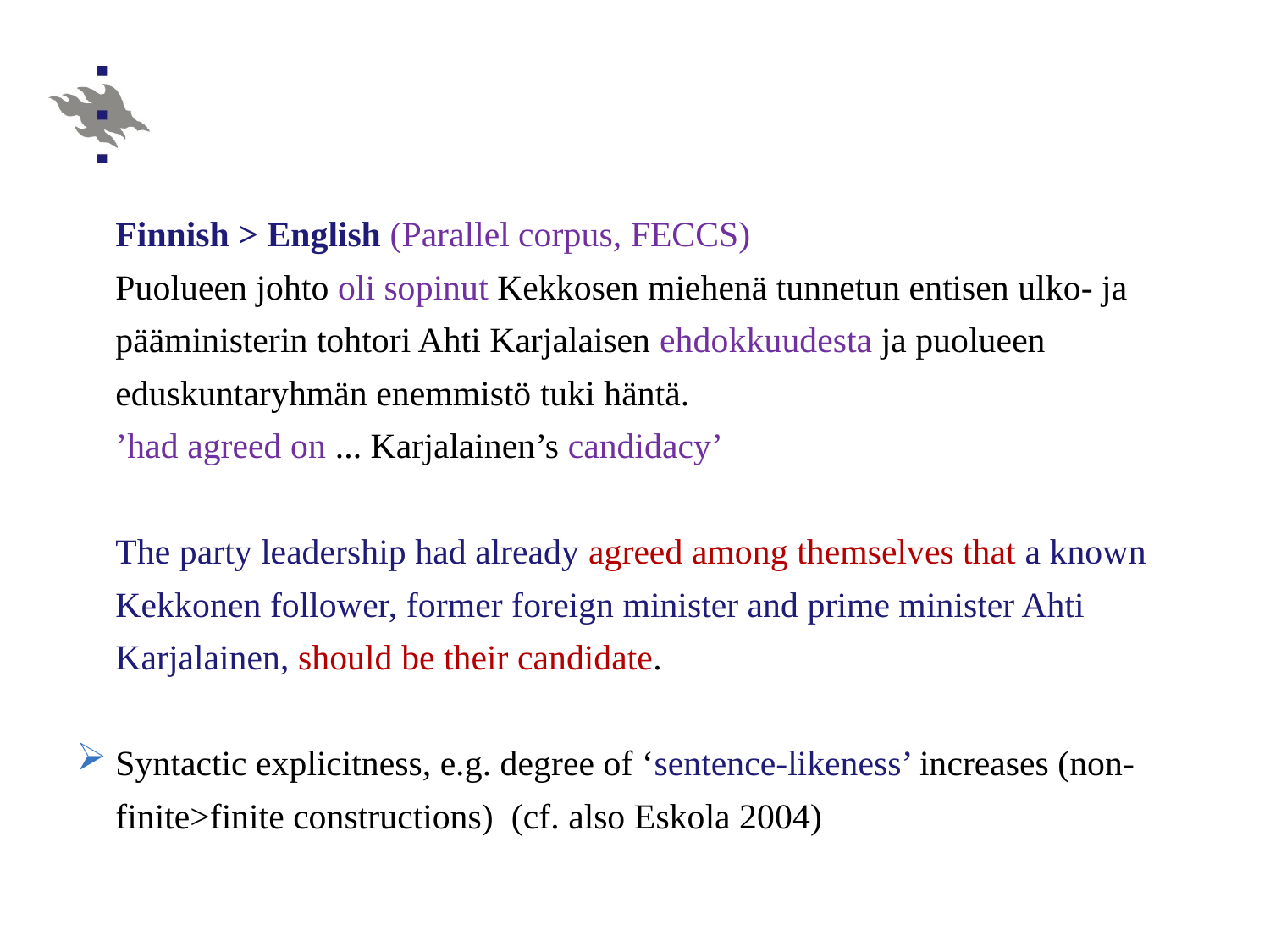

Finnish > English (Parallel corpus, FECCS)
	Puolueen johto oli sopinut Kekkosen miehenä tunnetun entisen ulko- ja pääministerin tohtori Ahti Karjalaisen ehdokkuudesta ja puolueen eduskuntaryhmän enemmistö tuki häntä.
	’had agreed on ... Karjalainen’s candidacy’

	The party leadership had already agreed among themselves that a known Kekkonen follower, former foreign minister and prime minister Ahti Karjalainen, should be their candidate.

Syntactic explicitness, e.g. degree of ‘sentence-likeness’ increases (non-finite>finite constructions)  (cf. also Eskola 2004)